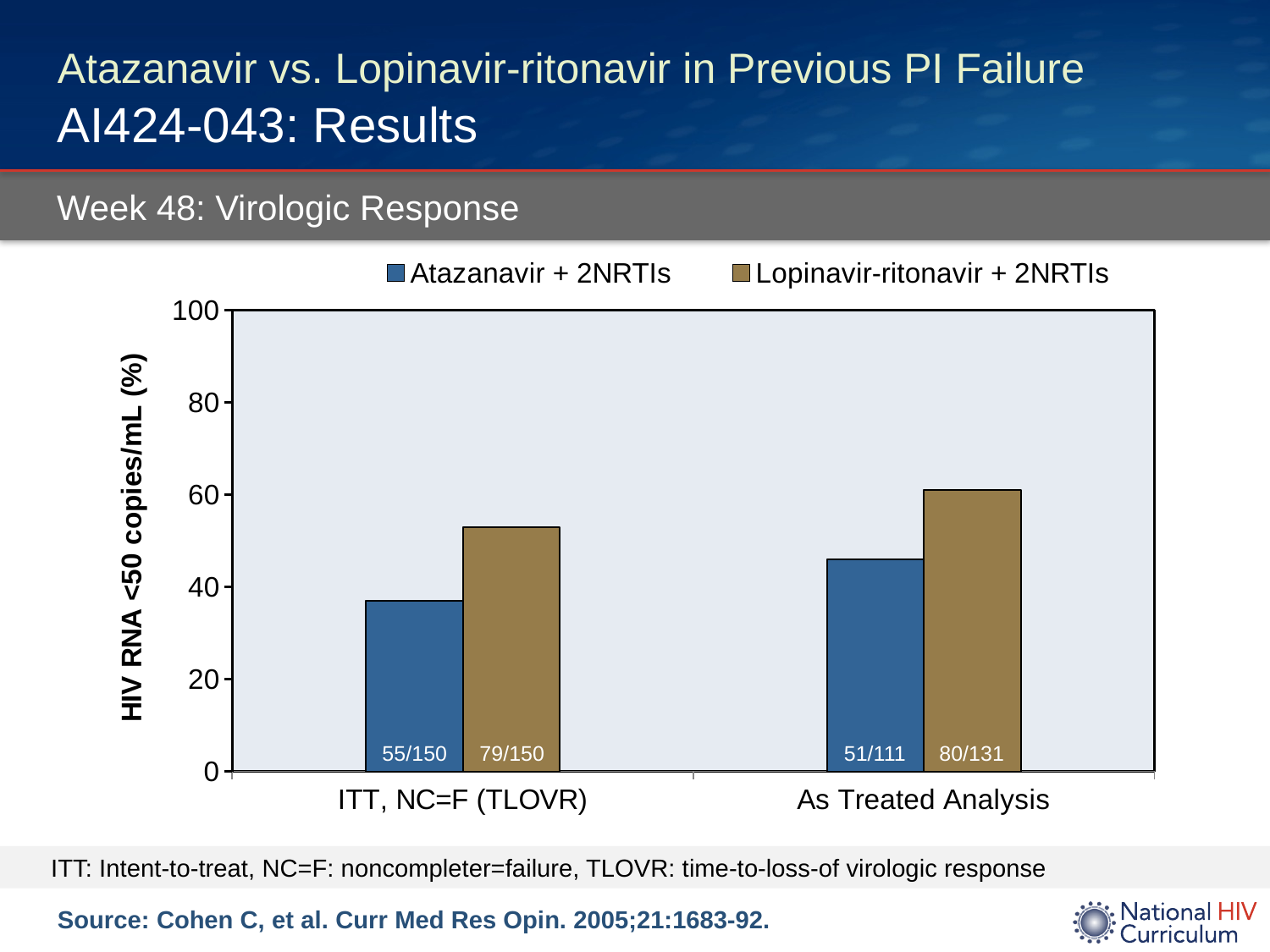

# Atazanavir vs. Lopinavir-ritonavir in Previous PI Failure AI424-043: Results
Week 48: Virologic Response

### Chart

| Category | Atazanavir + 2NRTIs | Lopinavir-ritonavir + 2NRTIs |
|---|---|---|
| ITT, NC=F (TLOVR) | 37.0 | 53.0 |
| As Treated Analysis | 46.0 | 61.0 |
55/150
79/150
51/111
80/131
ITT: Intent-to-treat, NC=F: noncompleter=failure, TLOVR: time-to-loss-of virologic response
Source: Cohen C, et al. Curr Med Res Opin. 2005;21:1683-92.